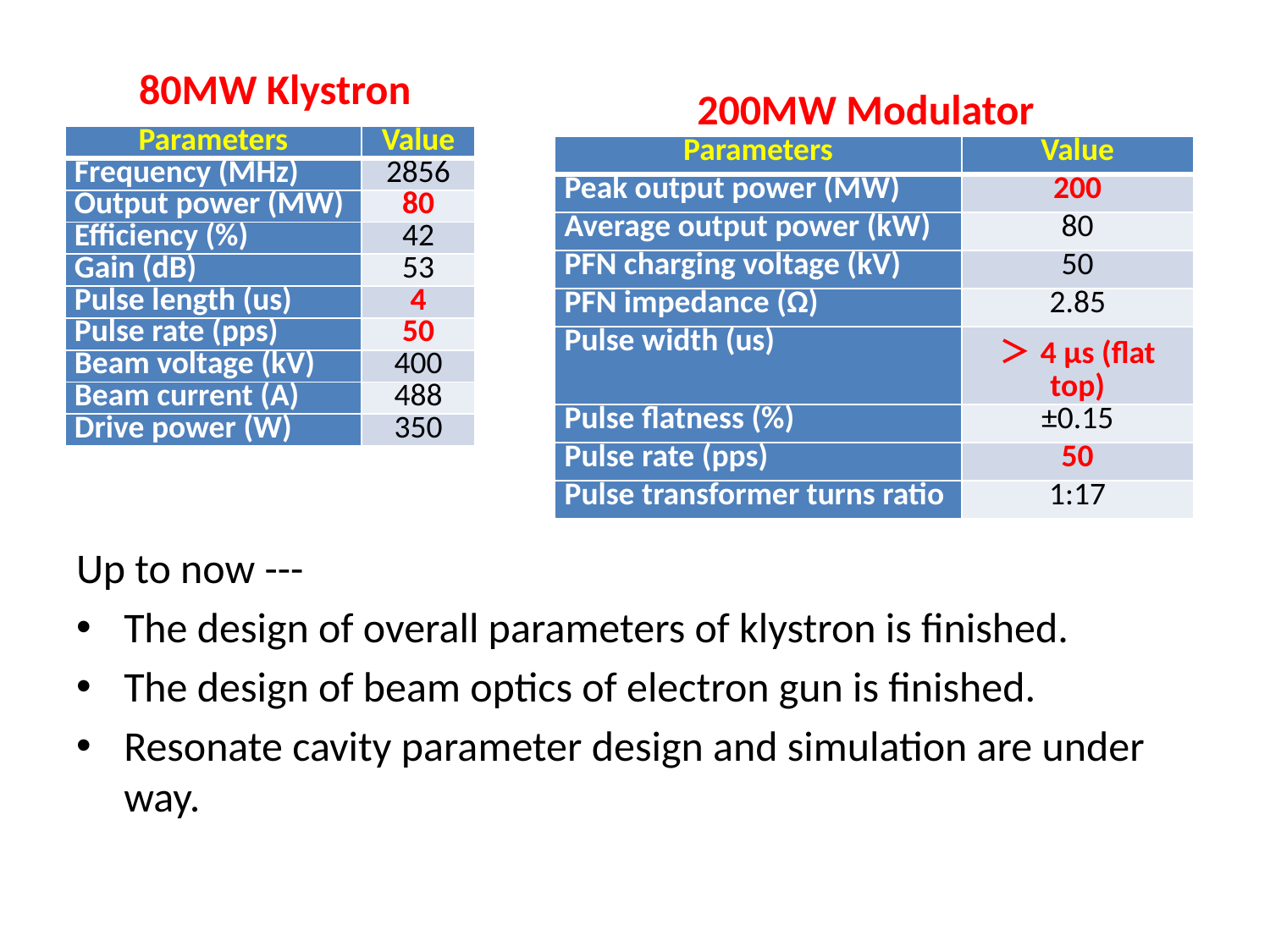

80MW Klystron
200MW Modulator
| Parameters | Value |
| --- | --- |
| Frequency (MHz) | 2856 |
| Output power (MW) | 80 |
| Efficiency (%) | 42 |
| Gain (dB) | 53 |
| Pulse length (us) | 4 |
| Pulse rate (pps) | 50 |
| Beam voltage (kV) | 400 |
| Beam current (A) | 488 |
| Drive power (W) | 350 |
| Parameters | Value |
| --- | --- |
| Peak output power (MW) | 200 |
| Average output power (kW) | 80 |
| PFN charging voltage (kV) | 50 |
| PFN impedance (Ω) | 2.85 |
| Pulse width (us) | ＞4 μs (flat top) |
| Pulse flatness (%) | ±0.15 |
| Pulse rate (pps) | 50 |
| Pulse transformer turns ratio | 1:17 |

Up to now ---
The design of overall parameters of klystron is finished.
The design of beam optics of electron gun is finished.
Resonate cavity parameter design and simulation are under way.